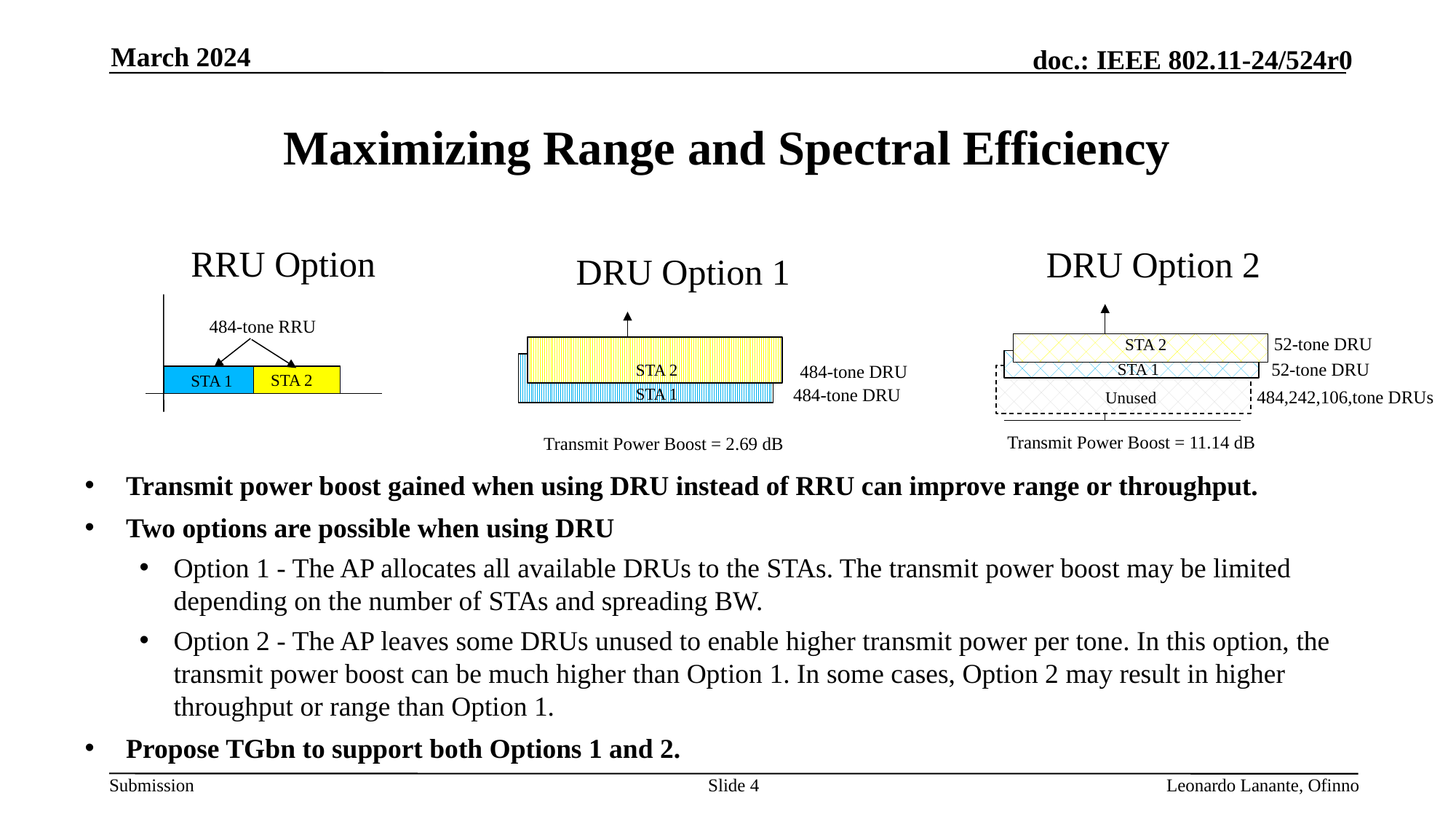

March 2024
# Maximizing Range and Spectral Efficiency
RRU Option
DRU Option 2
DRU Option 1
484-tone RRU
52-tone DRU
STA 2

52-tone DRU
STA 1

STA 2
484-tone DRU
STA 2
STA 1

STA 1
484-tone DRU
484,242,106,tone DRUs
Unused
Transmit Power Boost = 11.14 dB
Transmit Power Boost = 2.69 dB
Transmit power boost gained when using DRU instead of RRU can improve range or throughput.
Two options are possible when using DRU
Option 1 - The AP allocates all available DRUs to the STAs. The transmit power boost may be limited depending on the number of STAs and spreading BW.
Option 2 - The AP leaves some DRUs unused to enable higher transmit power per tone. In this option, the transmit power boost can be much higher than Option 1. In some cases, Option 2 may result in higher throughput or range than Option 1.
Propose TGbn to support both Options 1 and 2.
Slide 4
Leonardo Lanante, Ofinno